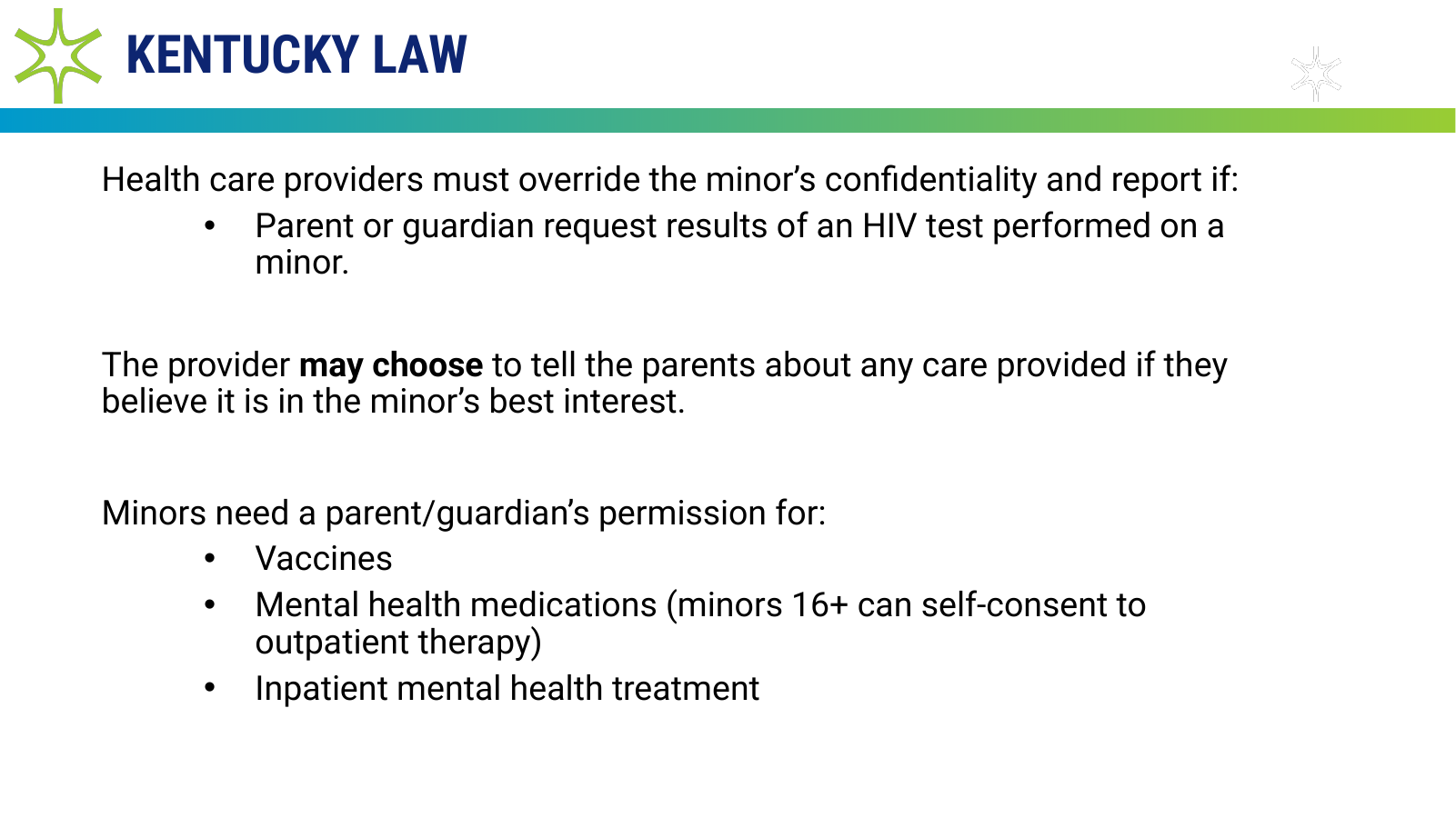

# Kentucky Law
Health care providers must override the minor’s confidentiality and report if:
Parent or guardian request results of an HIV test performed on a minor.

The provider may choose to tell the parents about any care provided if they believe it is in the minor’s best interest.

Minors need a parent/guardian’s permission for:
Vaccines
Mental health medications (minors 16+ can self-consent to outpatient therapy)
Inpatient mental health treatment